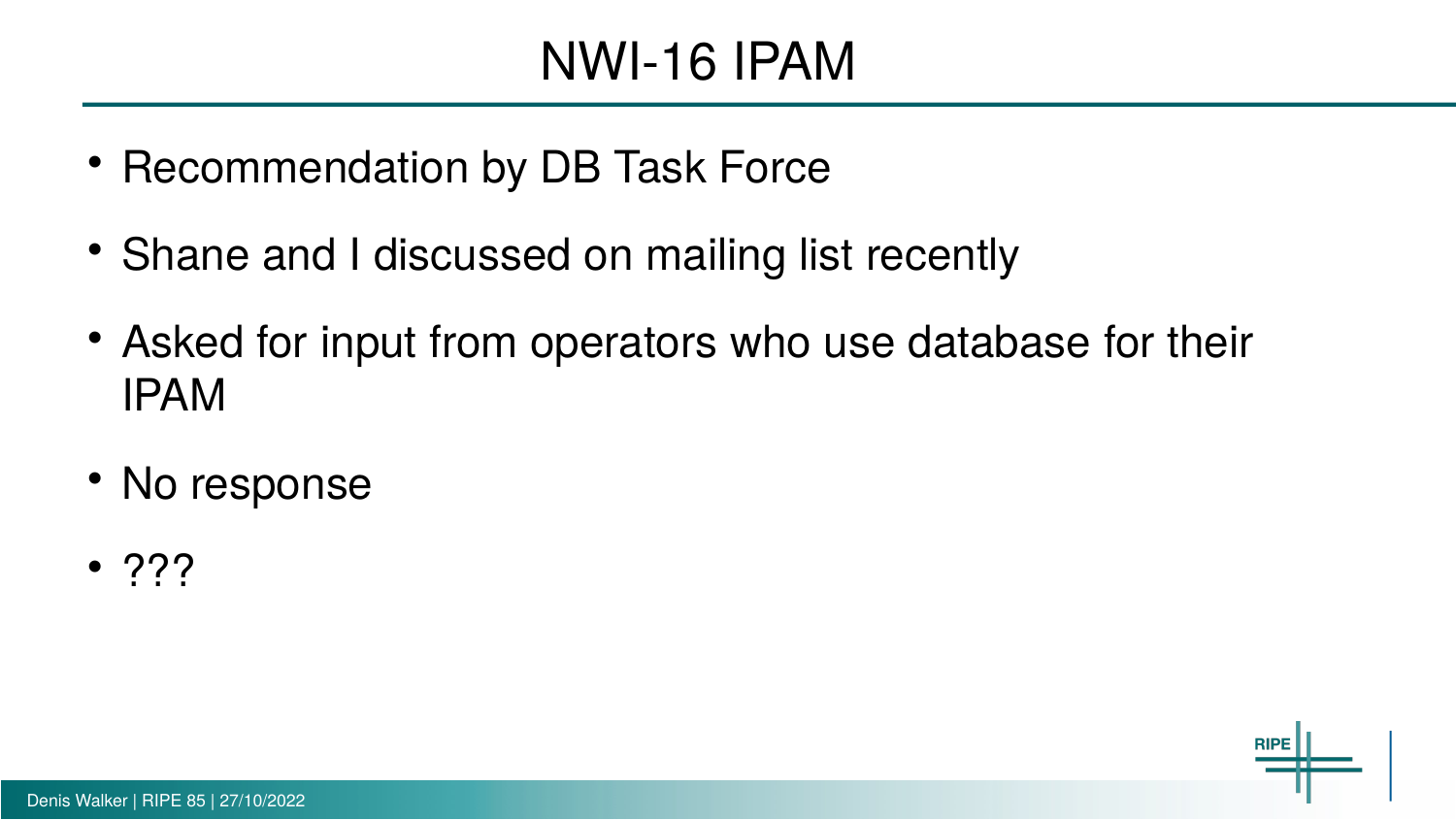

NWI-16 IPAM
Recommendation by DB Task Force
Shane and I discussed on mailing list recently
Asked for input from operators who use database for their IPAM
No response
???